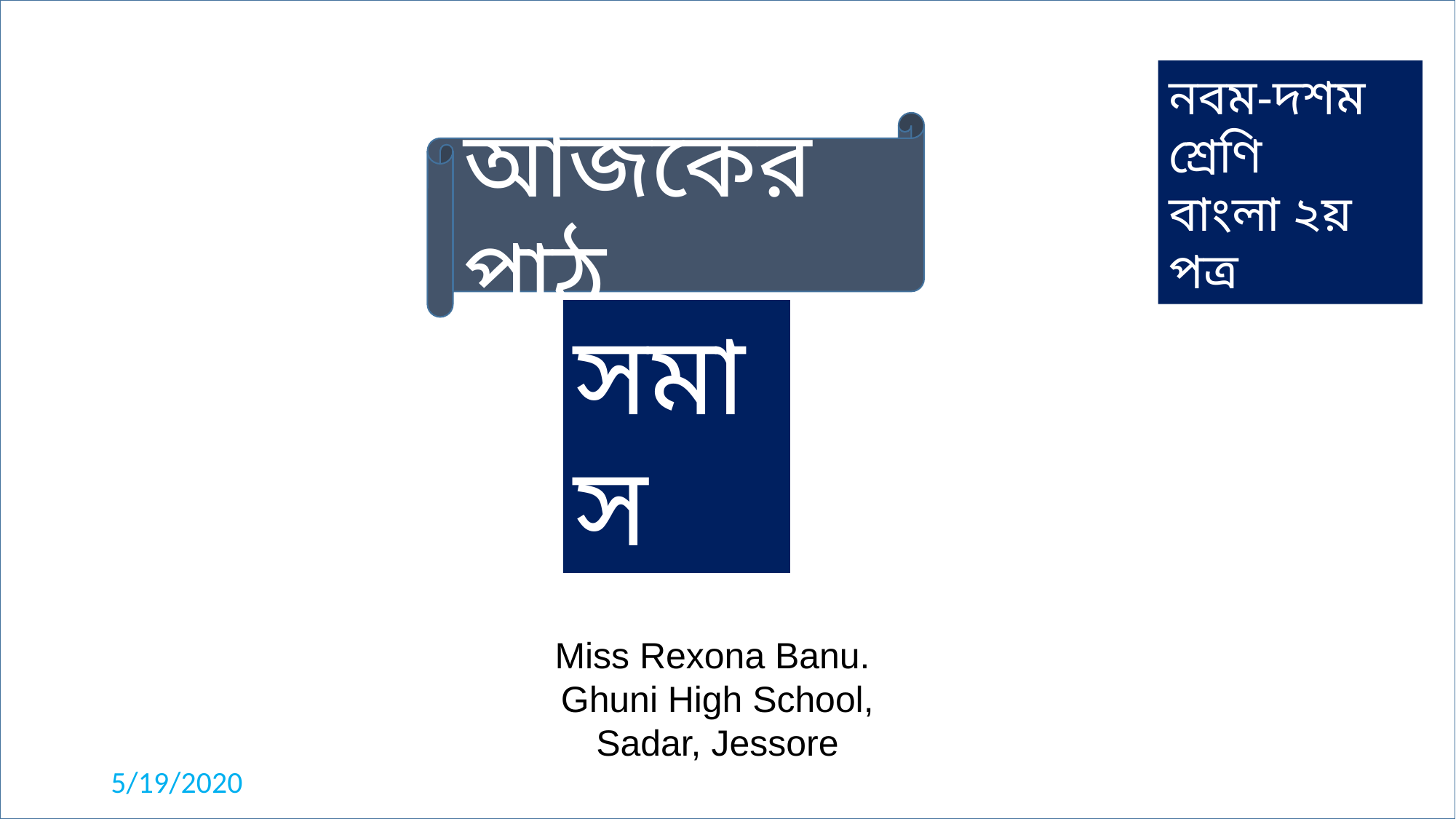

নবম-দশম শ্রেণি
বাংলা ২য় পত্র
আজকের পাঠ
সমাস
Miss Rexona Banu.
 Ghuni High School,
 Sadar, Jessore
5/19/2020
4